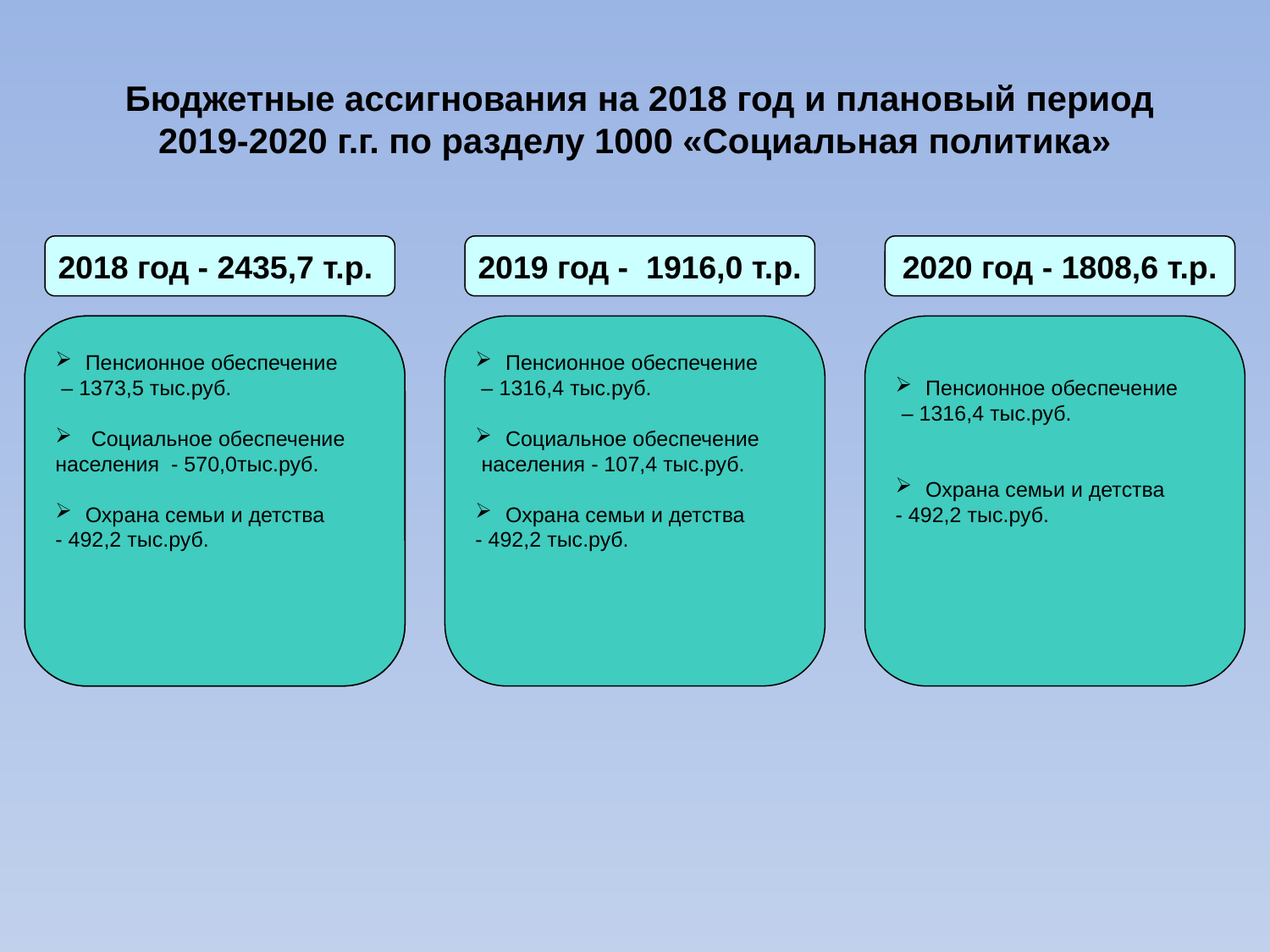

Бюджетные ассигнования на 2018 год и плановый период 2019-2020 г.г. по разделу 1000 «Социальная политика»
2018 год - 2435,7 т.р.
2019 год -  1916,0 т.р.
2020 год - 1808,6 т.р.

.

Пенсионное обеспечение
 – 1373,5 тыс.руб.

 Социальное обеспечение
населения  - 570,0тыс.руб.

Охрана семьи и детства
- 492,2 тыс.руб.

Пенсионное обеспечение
 – 1316,4 тыс.руб.

Социальное обеспечение
 населения - 107,4 тыс.руб.

Охрана семьи и детства
- 492,2 тыс.руб.

Пенсионное обеспечение
 – 1316,4 тыс.руб.

Охрана семьи и детства
- 492,2 тыс.руб.